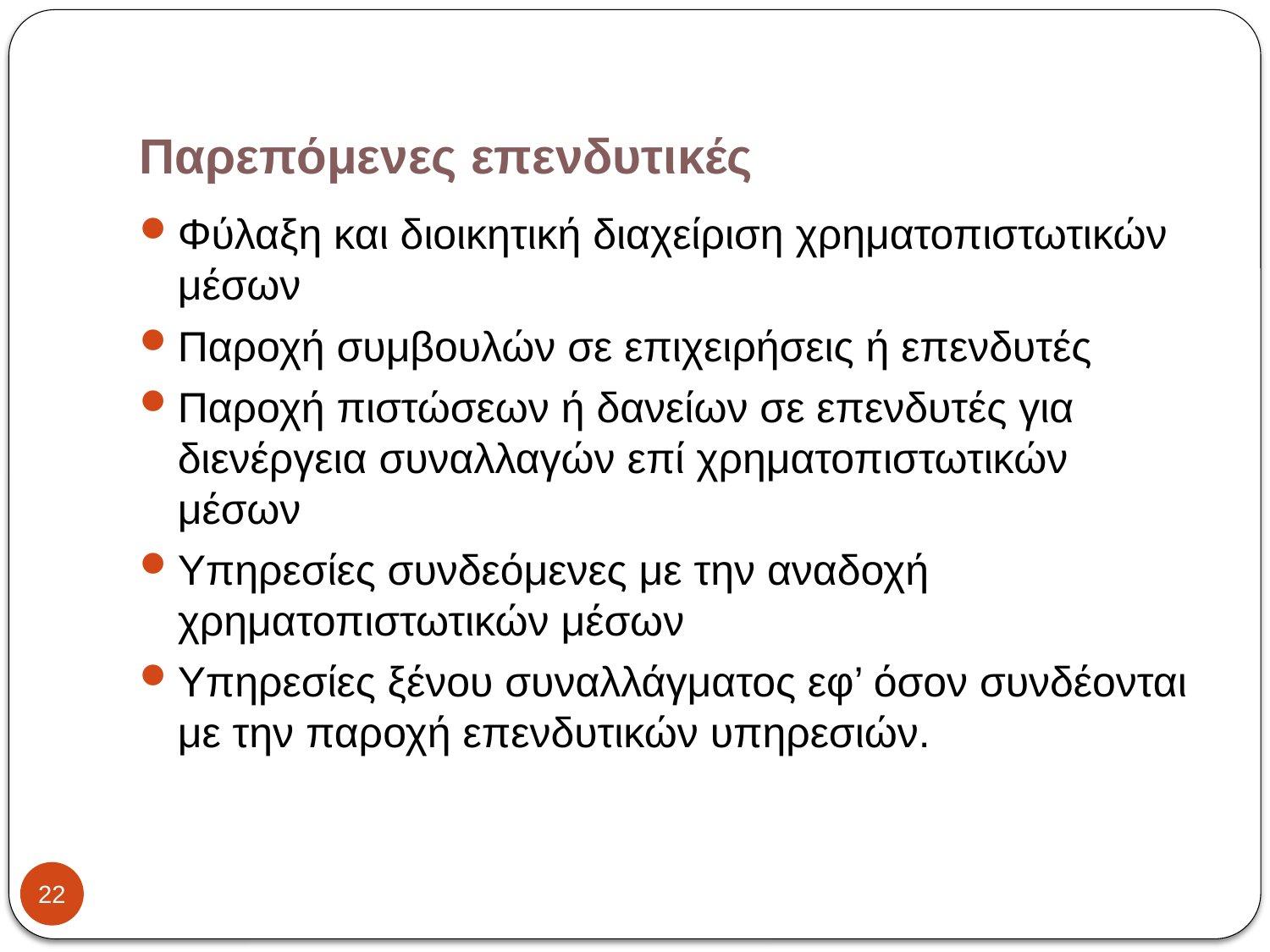

# Παρεπόμενες επενδυτικές
Φύλαξη και διοικητική διαχείριση χρηματοπιστωτικών μέσων
Παροχή συμβουλών σε επιχειρήσεις ή επενδυτές
Παροχή πιστώσεων ή δανείων σε επενδυτές για διενέργεια συναλλαγών επί χρηματοπιστωτικών μέσων
Υπηρεσίες συνδεόμενες με την αναδοχή χρηματοπιστωτικών μέσων
Υπηρεσίες ξένου συναλλάγματος εφ’ όσον συνδέονται με την παροχή επενδυτικών υπηρεσιών.

22